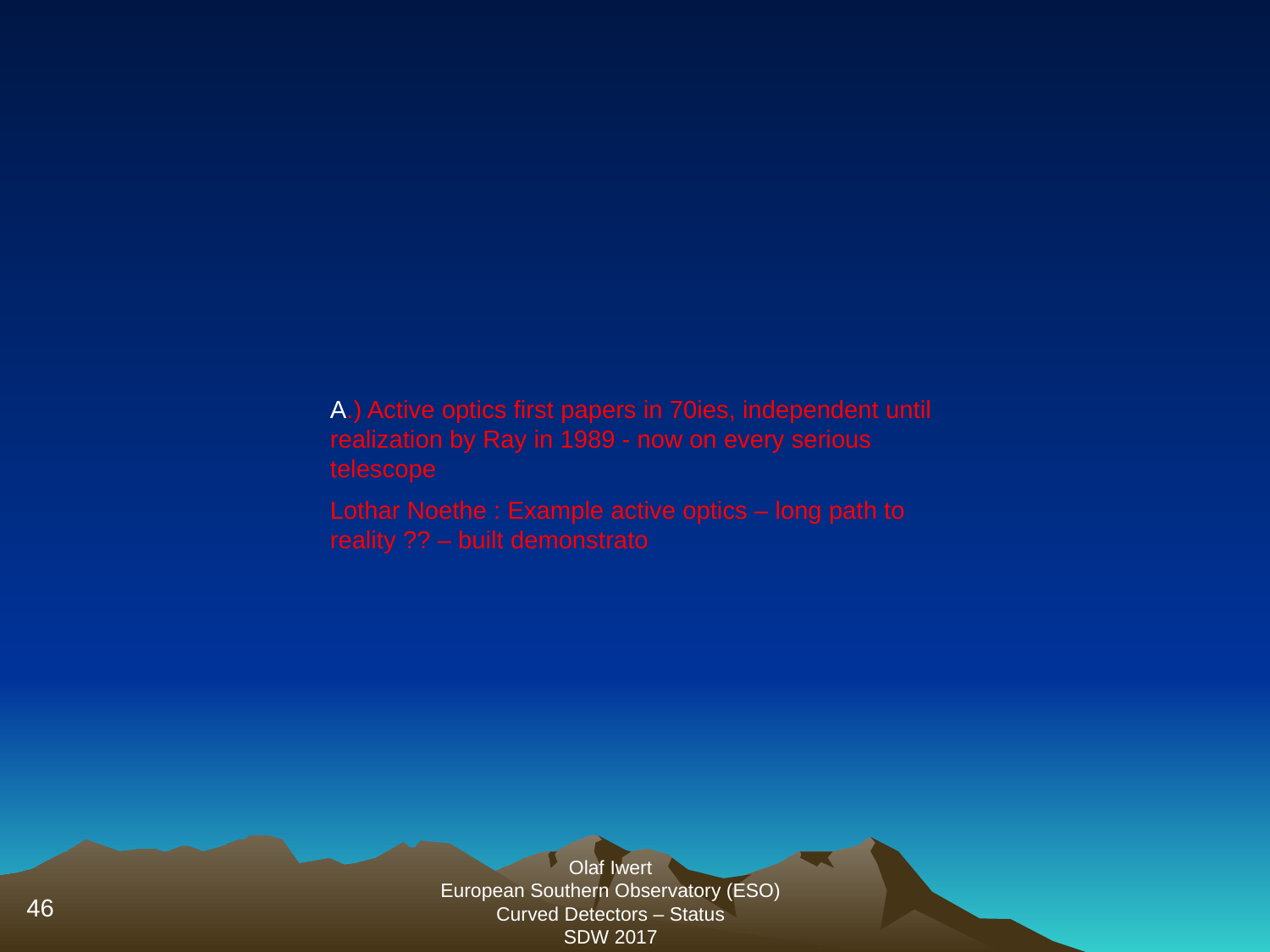

A.) Active optics first papers in 70ies, independent until realization by Ray in 1989 - now on every serious telescope
Lothar Noethe : Example active optics – long path to reality ?? – built demonstrato